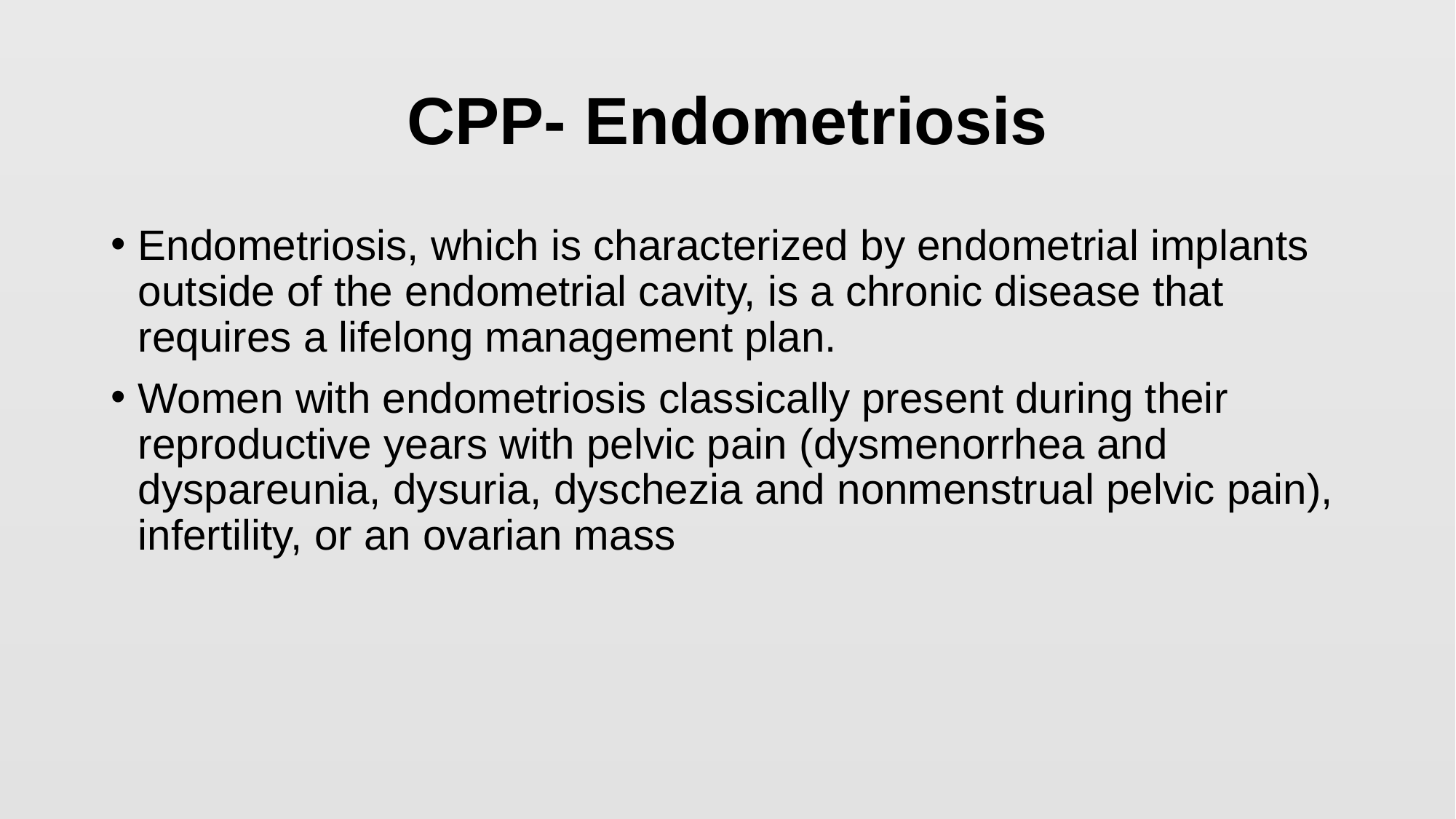

# CPP- Endometriosis
Endometriosis, which is characterized by endometrial implants outside of the endometrial cavity, is a chronic disease that requires a lifelong management plan.
Women with endometriosis classically present during their reproductive years with pelvic pain (dysmenorrhea and dyspareunia, dysuria, dyschezia and nonmenstrual pelvic pain), infertility, or an ovarian mass